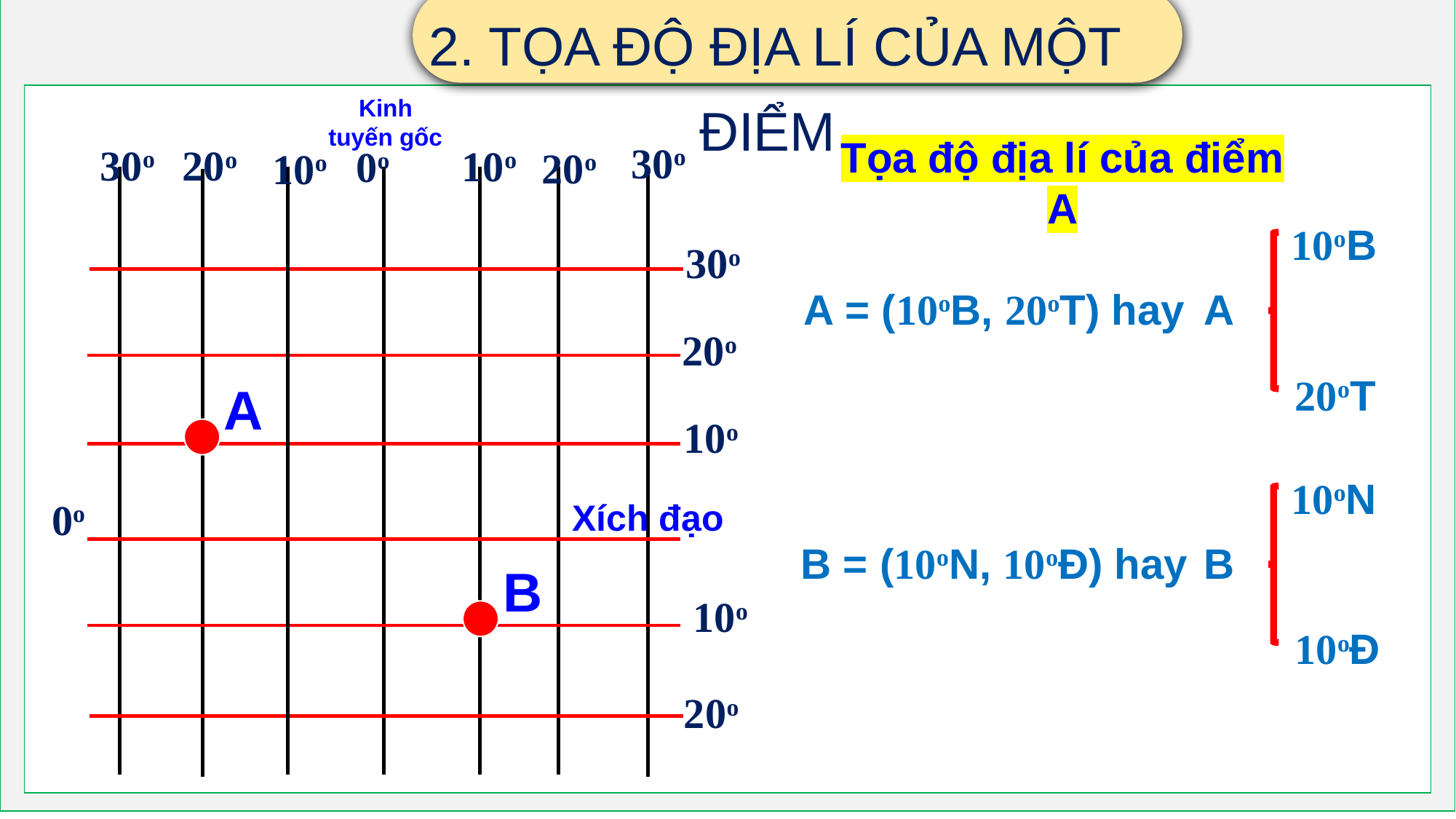

2. TỌA ĐỘ ĐỊA LÍ CỦA MỘT ĐIỂM

Kinh tuyến gốc
Kinh độ:
Là khoảng cách từ điểm đó đến đường kinh tuyến gốc

30o
30o
20o
10o
0o
20o
10o
Tọa độ địa lí của điểm A
Tọa độ địa lí điểm A
10oB

A
20oT
30o
Vĩ độ:
Là khoảng cách từ điểm đó đến đường vĩ tuyến gốc
A = (10oB, 20oT) hay
20o
A
10o

10oN

B
10oĐ
Xích đạo
0o
B = (10oN, 10oĐ) hay
B
10o

20o
A = (vĩ độ, kinh độ)
Vĩ độ

A
Kinh  độ